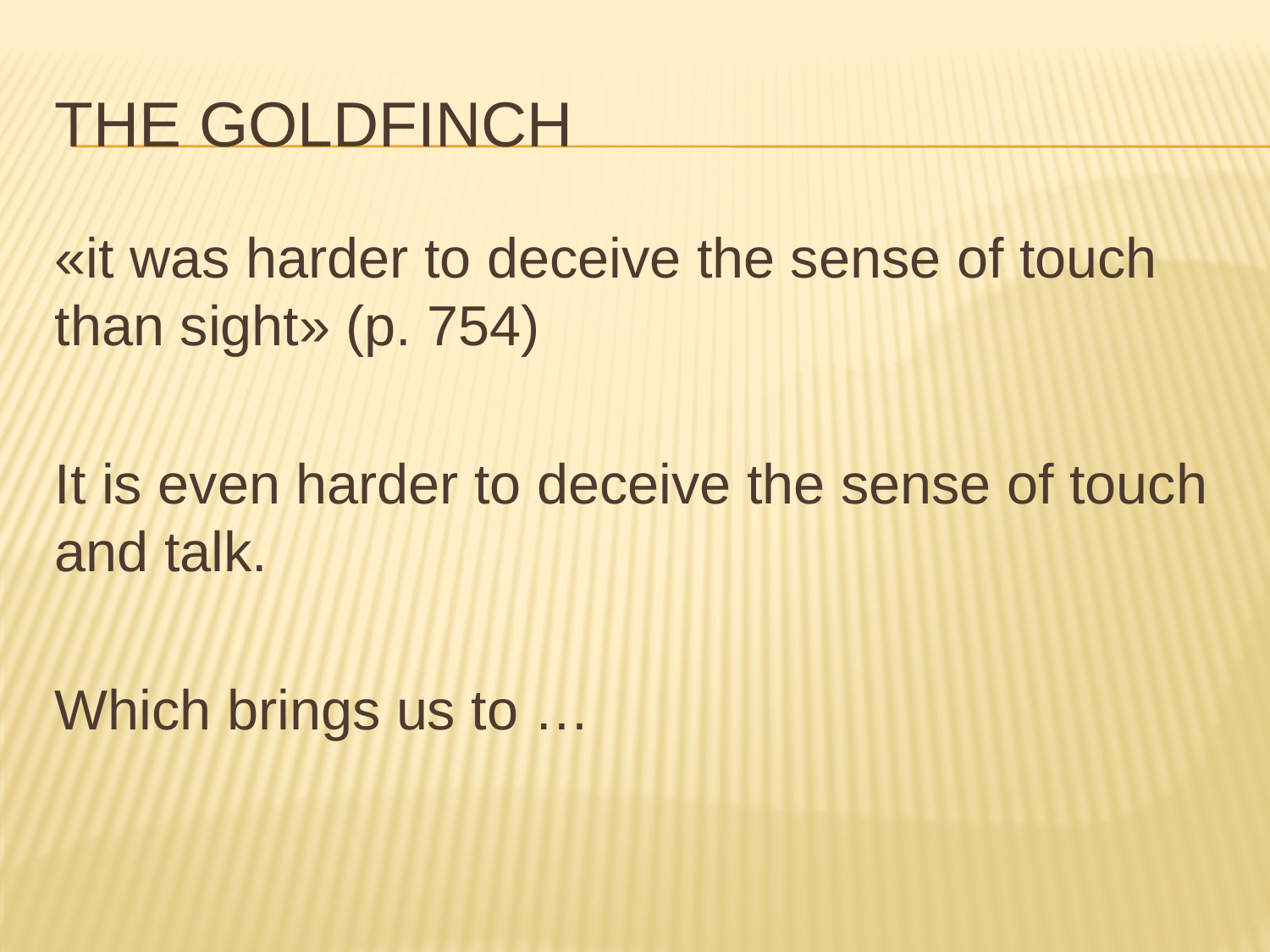

# The Goldfinch
«it was harder to deceive the sense of touch than sight» (p. 754)

It is even harder to deceive the sense of touch and talk.

Which brings us to …